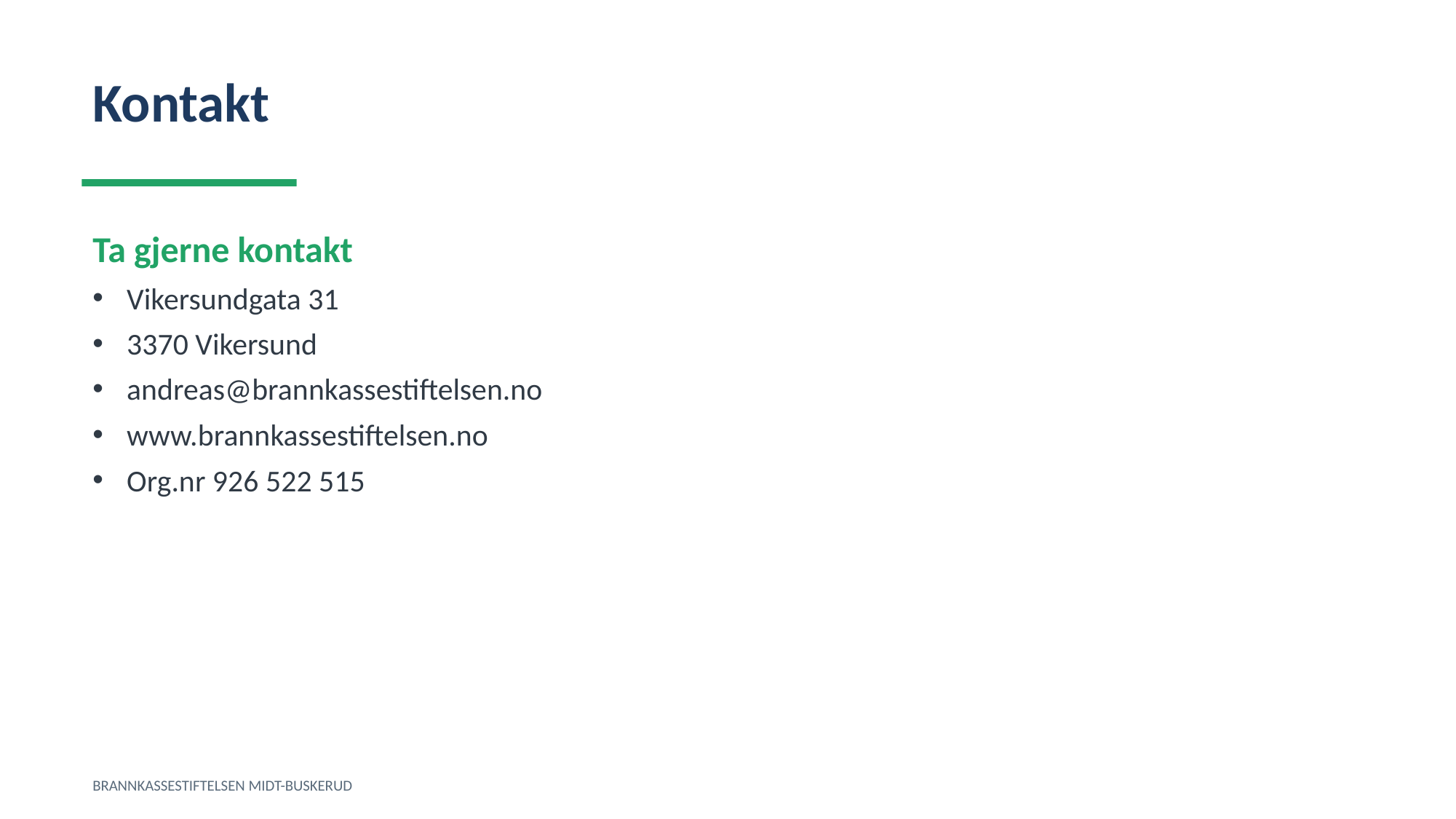

Kontakt

Ta gjerne kontakt
Vikersundgata 31
3370 Vikersund
andreas@brannkassestiftelsen.no
www.brannkassestiftelsen.no
Org.nr 926 522 515
BRANNKASSESTIFTELSEN MIDT-BUSKERUD